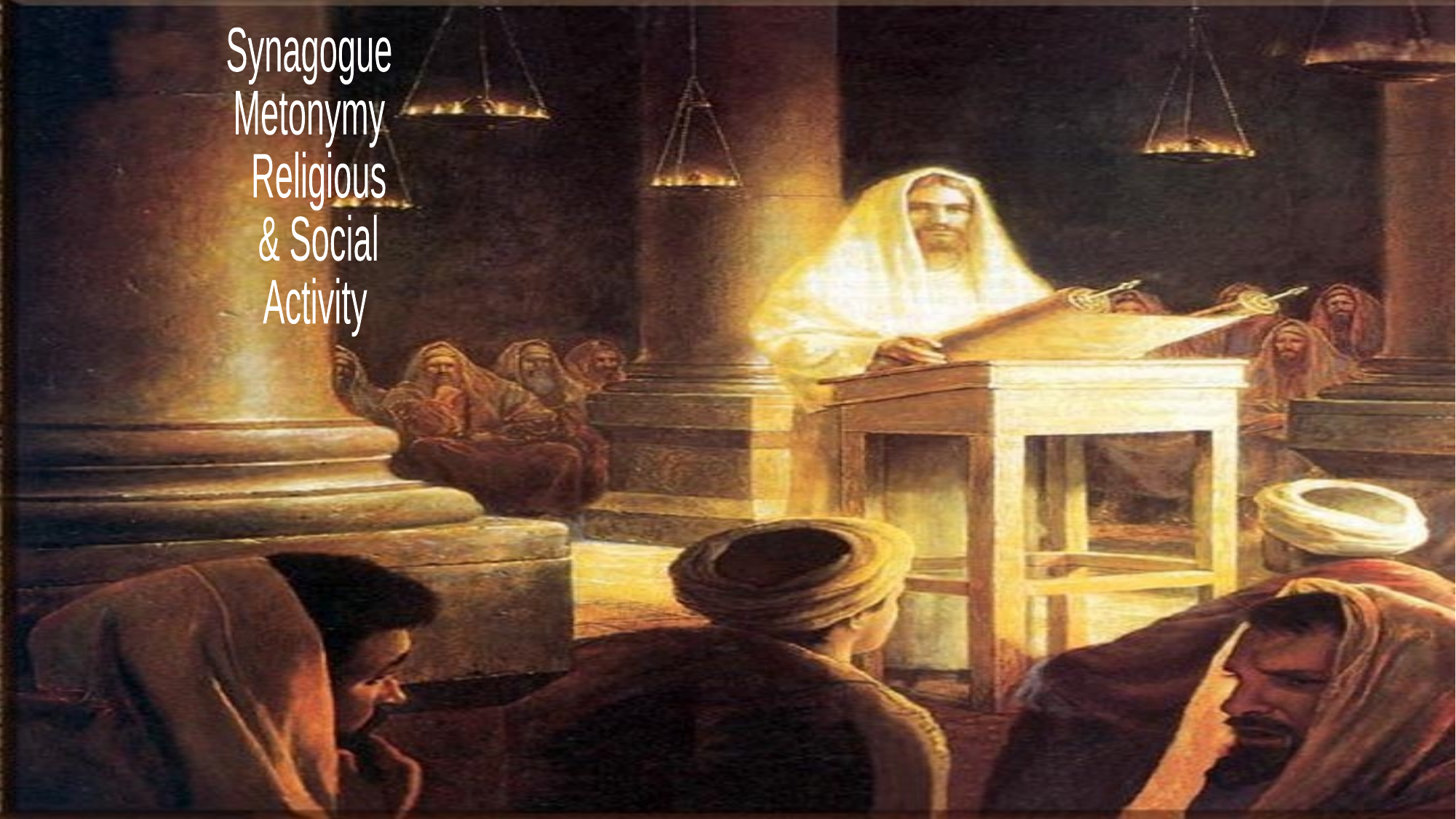

Synagogue
Metonymy
 Religious
 & Social
 Activity
#